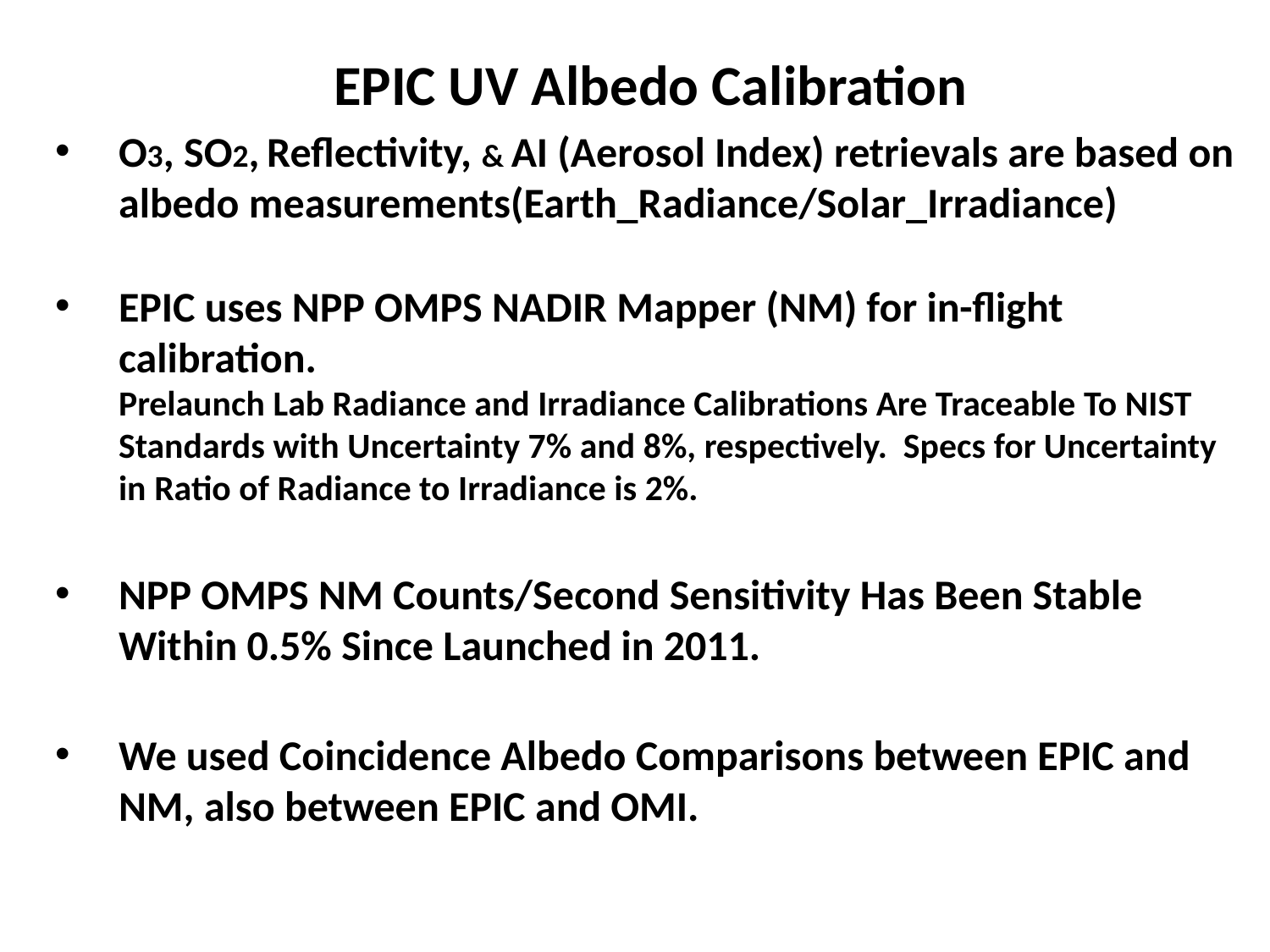

EPIC UV Albedo Calibration
O3, SO2, Reflectivity, & AI (Aerosol Index) retrievals are based on albedo measurements(Earth_Radiance/Solar_Irradiance)

EPIC uses NPP OMPS NADIR Mapper (NM) for in-flight calibration.
Prelaunch Lab Radiance and Irradiance Calibrations Are Traceable To NIST Standards with Uncertainty 7% and 8%, respectively.  Specs for Uncertainty in Ratio of Radiance to Irradiance is 2%.
NPP OMPS NM Counts/Second Sensitivity Has Been Stable Within 0.5% Since Launched in 2011.
We used Coincidence Albedo Comparisons between EPIC and NM, also between EPIC and OMI.